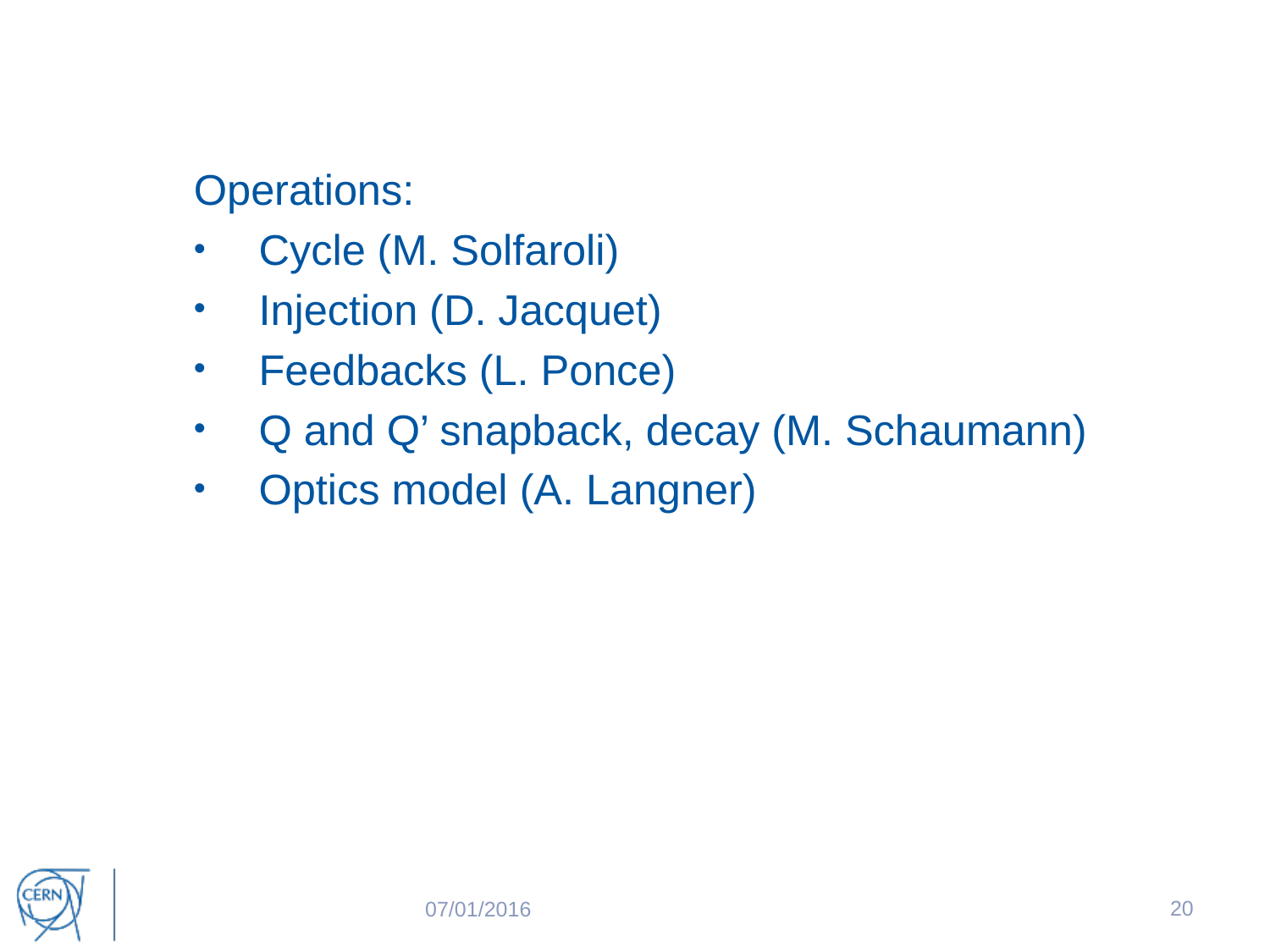

Operations:
Cycle (M. Solfaroli)
Injection (D. Jacquet)
Feedbacks (L. Ponce)
Q and Q’ snapback, decay (M. Schaumann)
Optics model (A. Langner)
20
07/01/2016